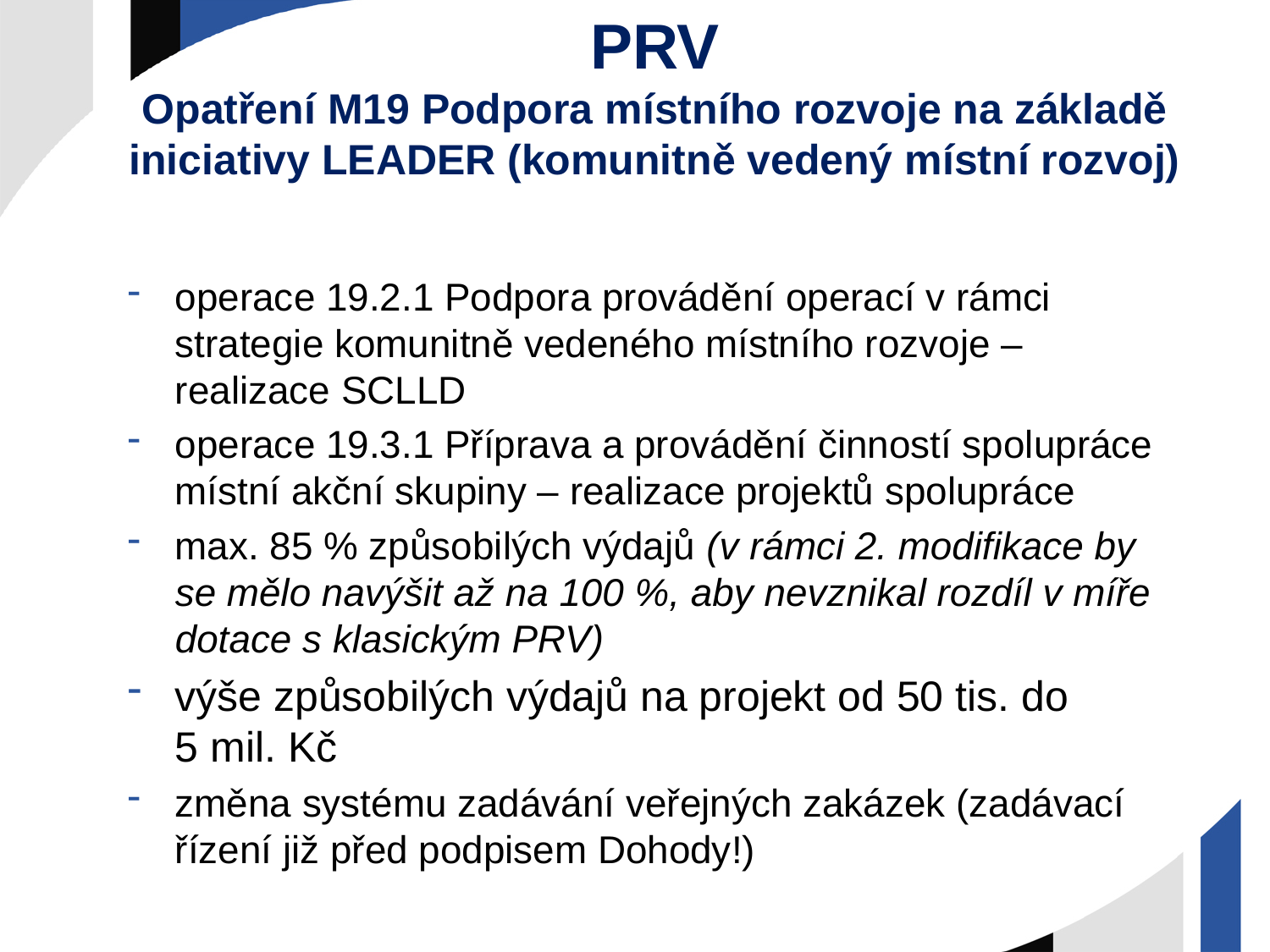

# PRV Opatření M19 Podpora místního rozvoje na základě iniciativy LEADER (komunitně vedený místní rozvoj)
operace 19.2.1 Podpora provádění operací v rámci strategie komunitně vedeného místního rozvoje – realizace SCLLD
operace 19.3.1 Příprava a provádění činností spolupráce místní akční skupiny – realizace projektů spolupráce
max. 85 % způsobilých výdajů (v rámci 2. modifikace by se mělo navýšit až na 100 %, aby nevznikal rozdíl v míře dotace s klasickým PRV)
výše způsobilých výdajů na projekt od 50 tis. do 5 mil. Kč
změna systému zadávání veřejných zakázek (zadávací řízení již před podpisem Dohody!)